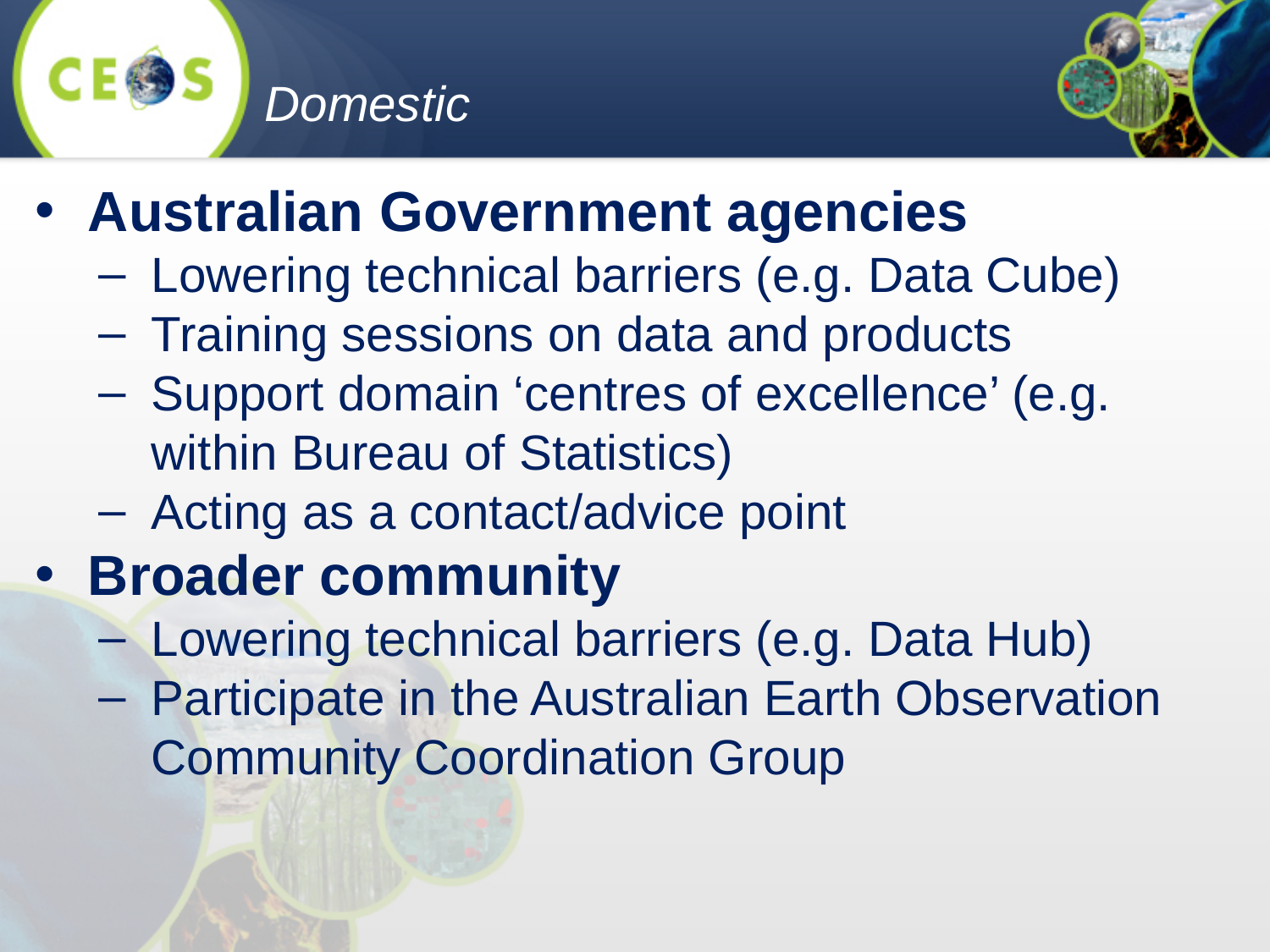

Domestic
Australian Government agencies
Lowering technical barriers (e.g. Data Cube)
Training sessions on data and products
Support domain ‘centres of excellence’ (e.g. within Bureau of Statistics)
Acting as a contact/advice point
Broader community
Lowering technical barriers (e.g. Data Hub)
Participate in the Australian Earth Observation Community Coordination Group